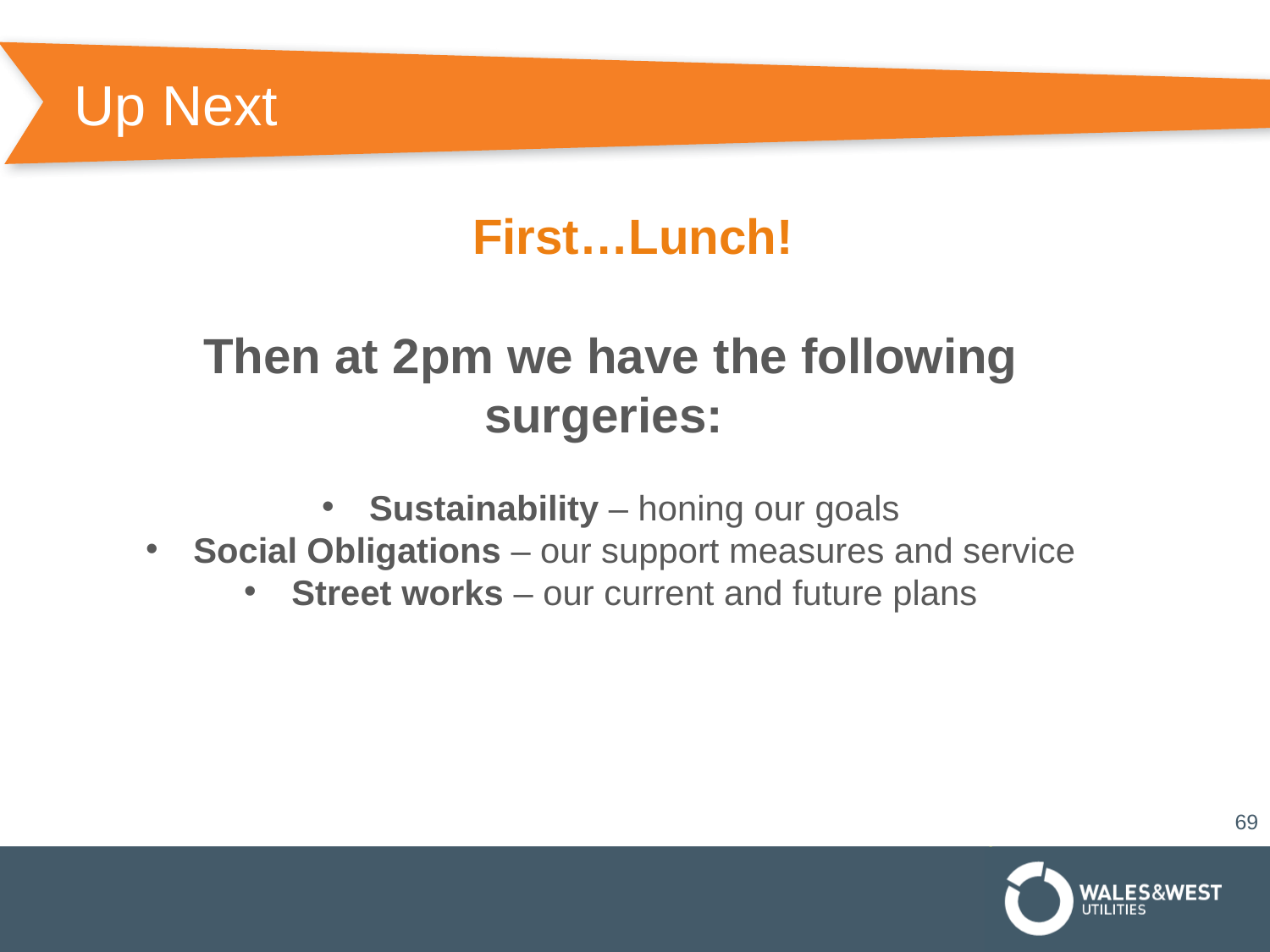

# Up Next
First…Lunch!
Then at 2pm we have the following surgeries:

Sustainability – honing our goals
Social Obligations – our support measures and service
Street works – our current and future plans
69